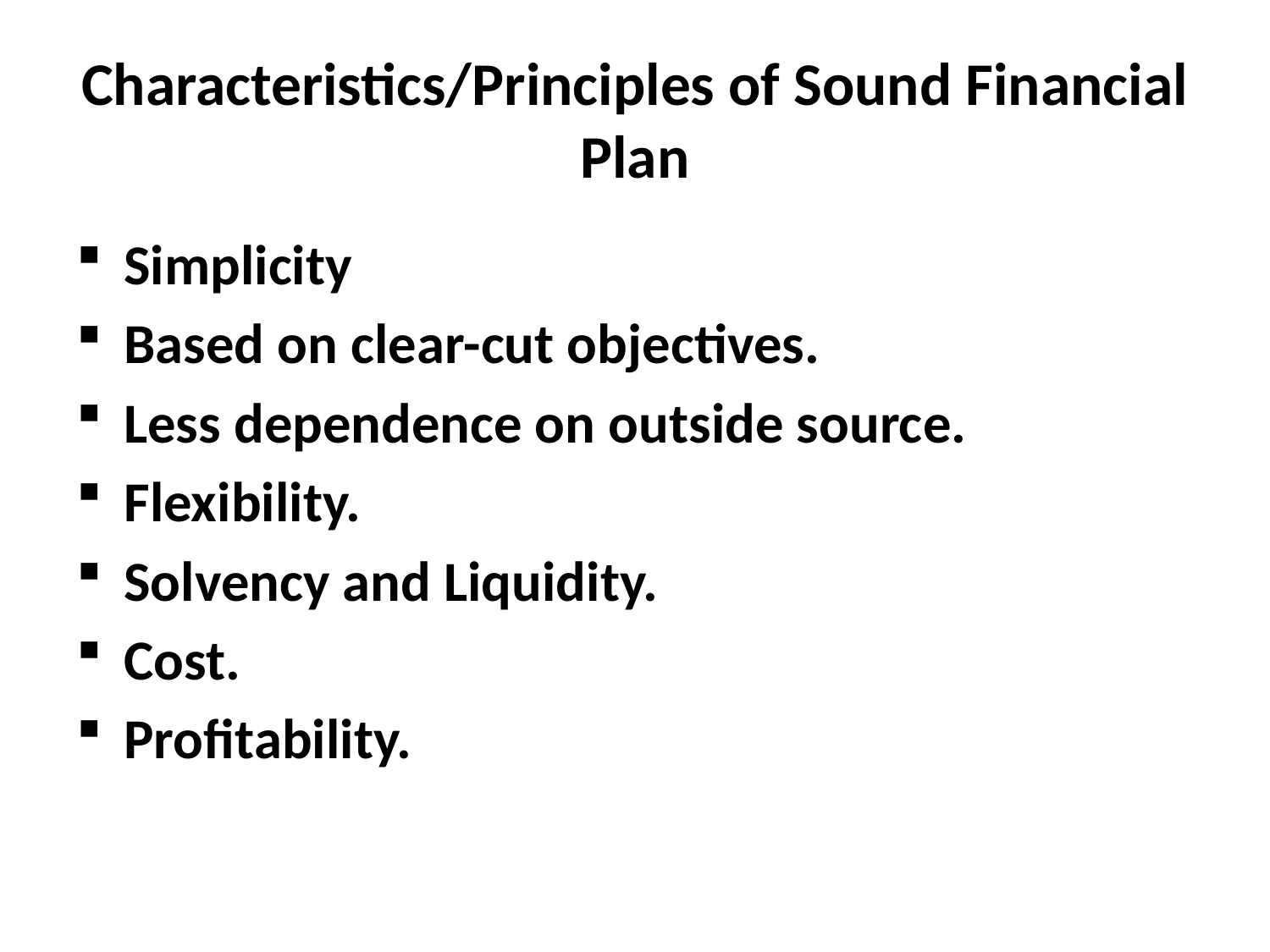

# Characteristics/Principles of Sound Financial Plan
Simplicity
Based on clear-cut objectives.
Less dependence on outside source.
Flexibility.
Solvency and Liquidity.
Cost.
Profitability.